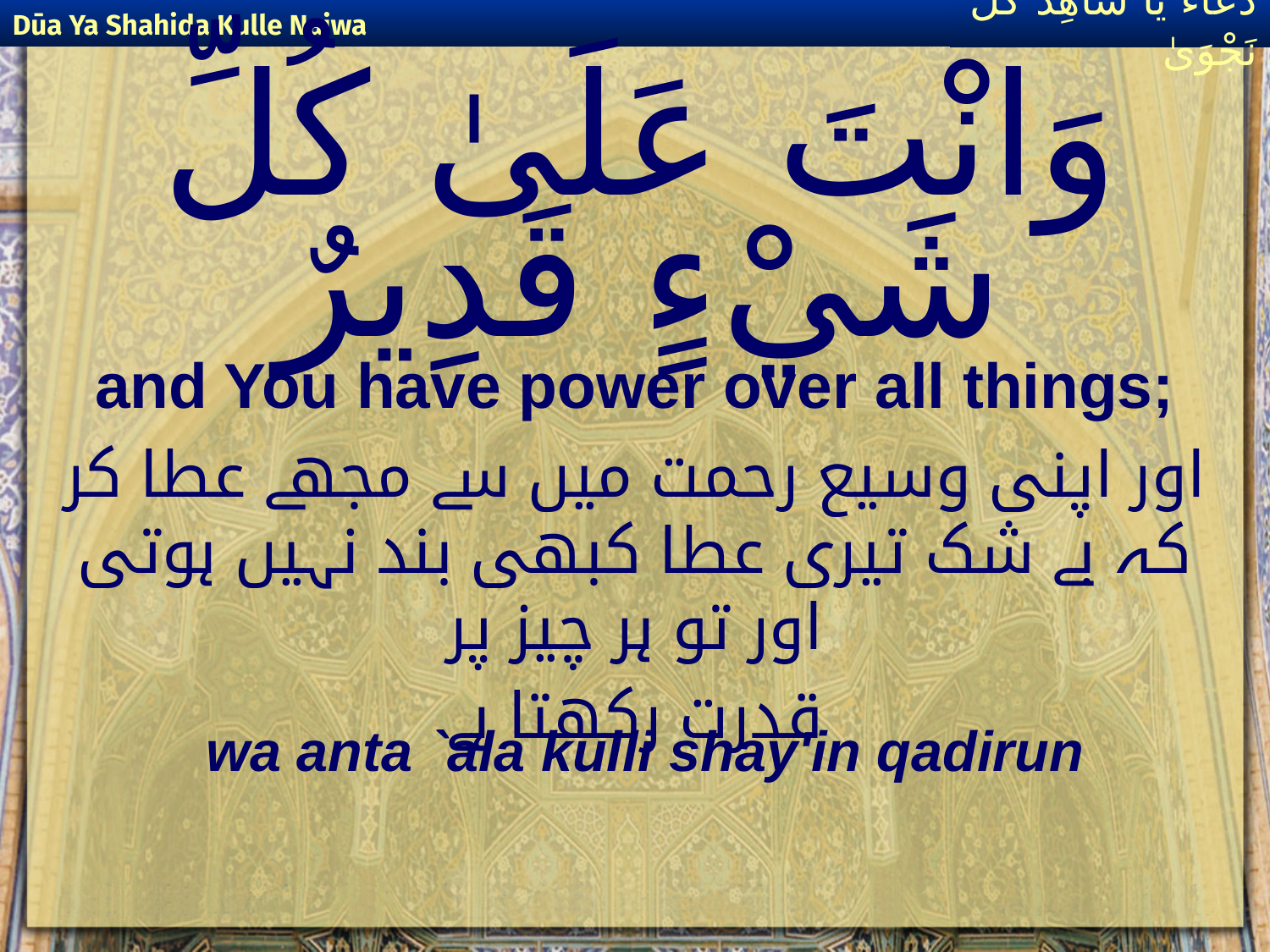

Dūa Ya Shahida Kulle Najwa
دُعَاءٌ يَا شَاهِدَ كُلِّ نَجْوَىٰ
# وَانْتَ عَلَىٰ كُلِّ شَيْءٍ قَدِيرٌ
and You have power over all things;
اور اپنی وسیع رحمت میں سے مجھے عطا کر کہ بے شک تیری عطا کبھی بند نہیں ہوتی اور تو ہر چیز پر
قدرت رکھتا ہے

wa anta `ala kulli shay'in qadirun